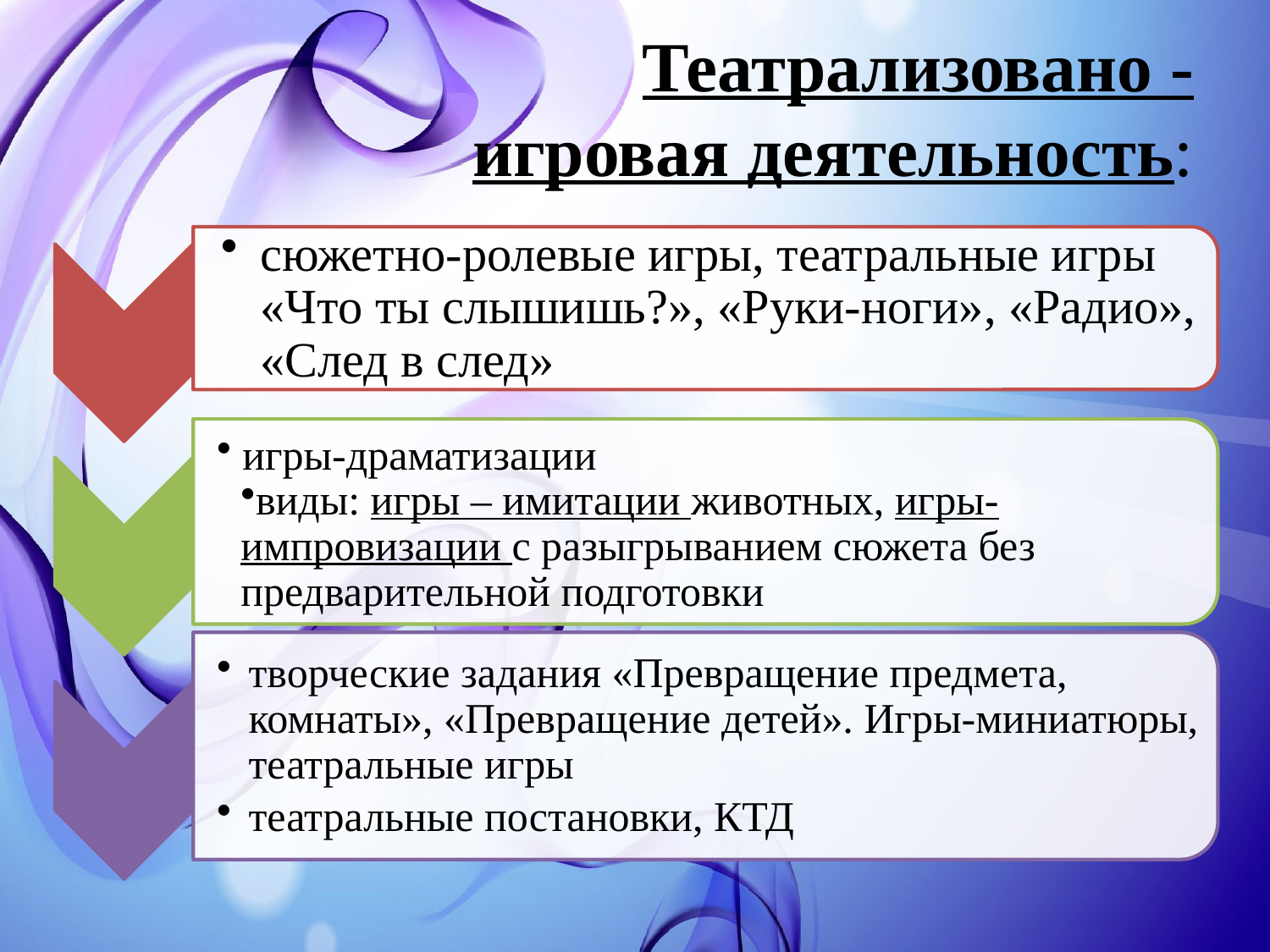

# Театрализовано - игровая деятельность:

сюжетно-ролевые игры, театральные игры «Что ты слышишь?», «Руки-ноги», «Радио», «След в след»

 игры-драматизации
виды: игры – имитации животных, игры-импровизации с разыгрыванием сюжета без предварительной подготовки

творческие задания «Превращение предмета, комнаты», «Превращение детей». Игры-миниатюры, театральные игры
театральные постановки, КТД